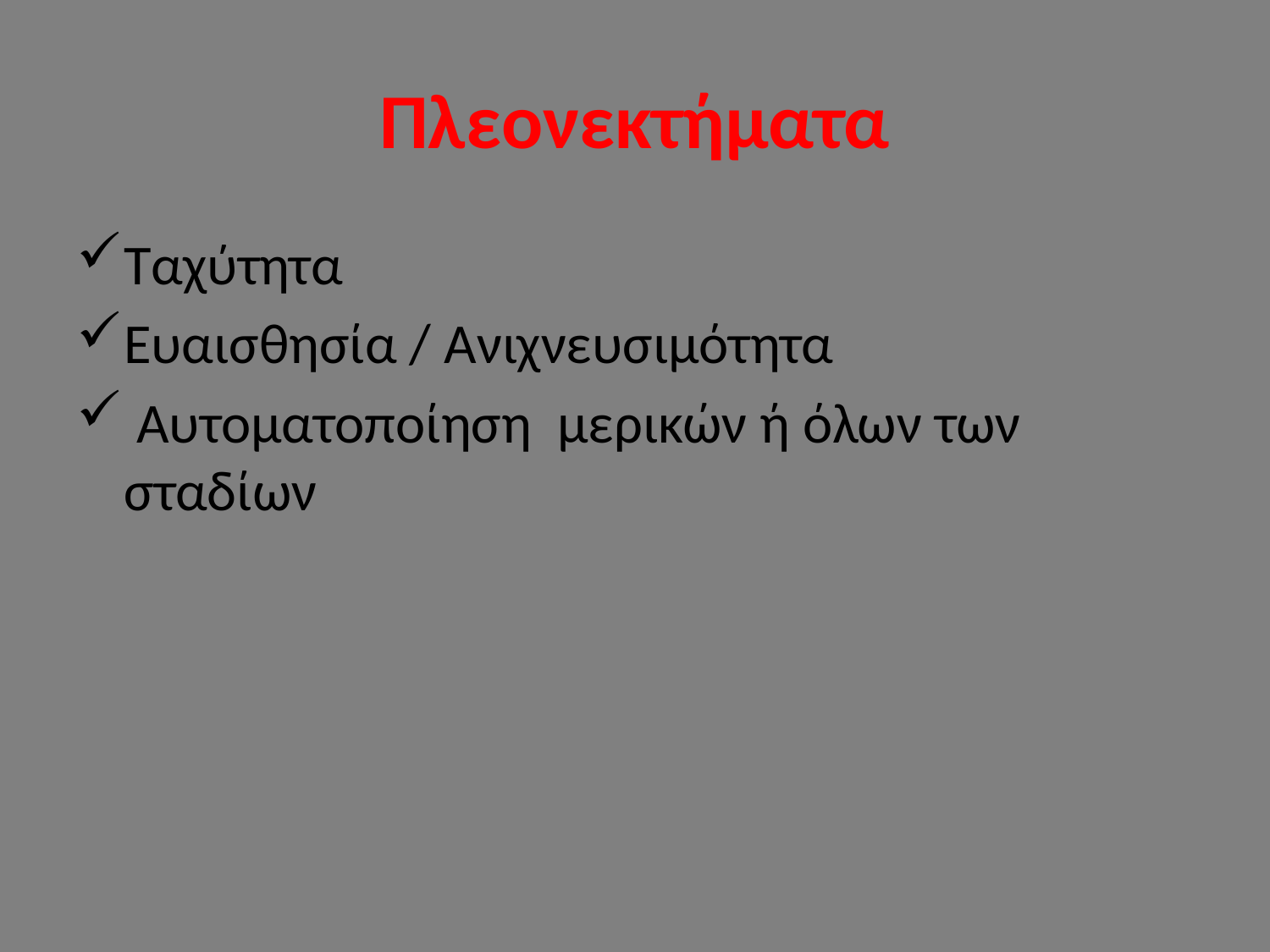

# Πλεονεκτήματα
Ταχύτητα
Ευαισθησία / Ανιχνευσιμότητα
 Αυτοματοποίηση  μερικών ή όλων των σταδίων